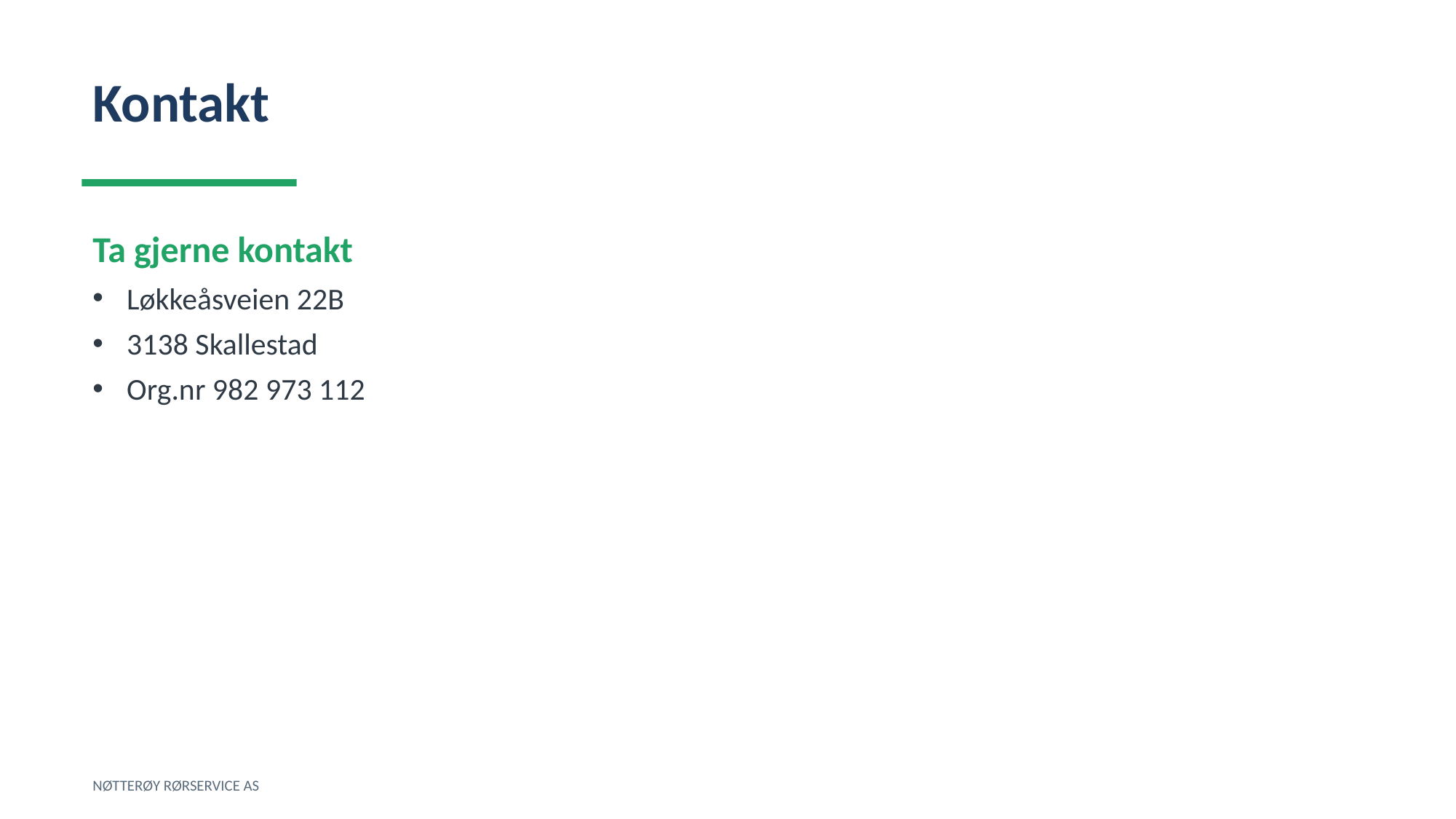

Kontakt

Ta gjerne kontakt
Løkkeåsveien 22B
3138 Skallestad
Org.nr 982 973 112
NØTTERØY RØRSERVICE AS